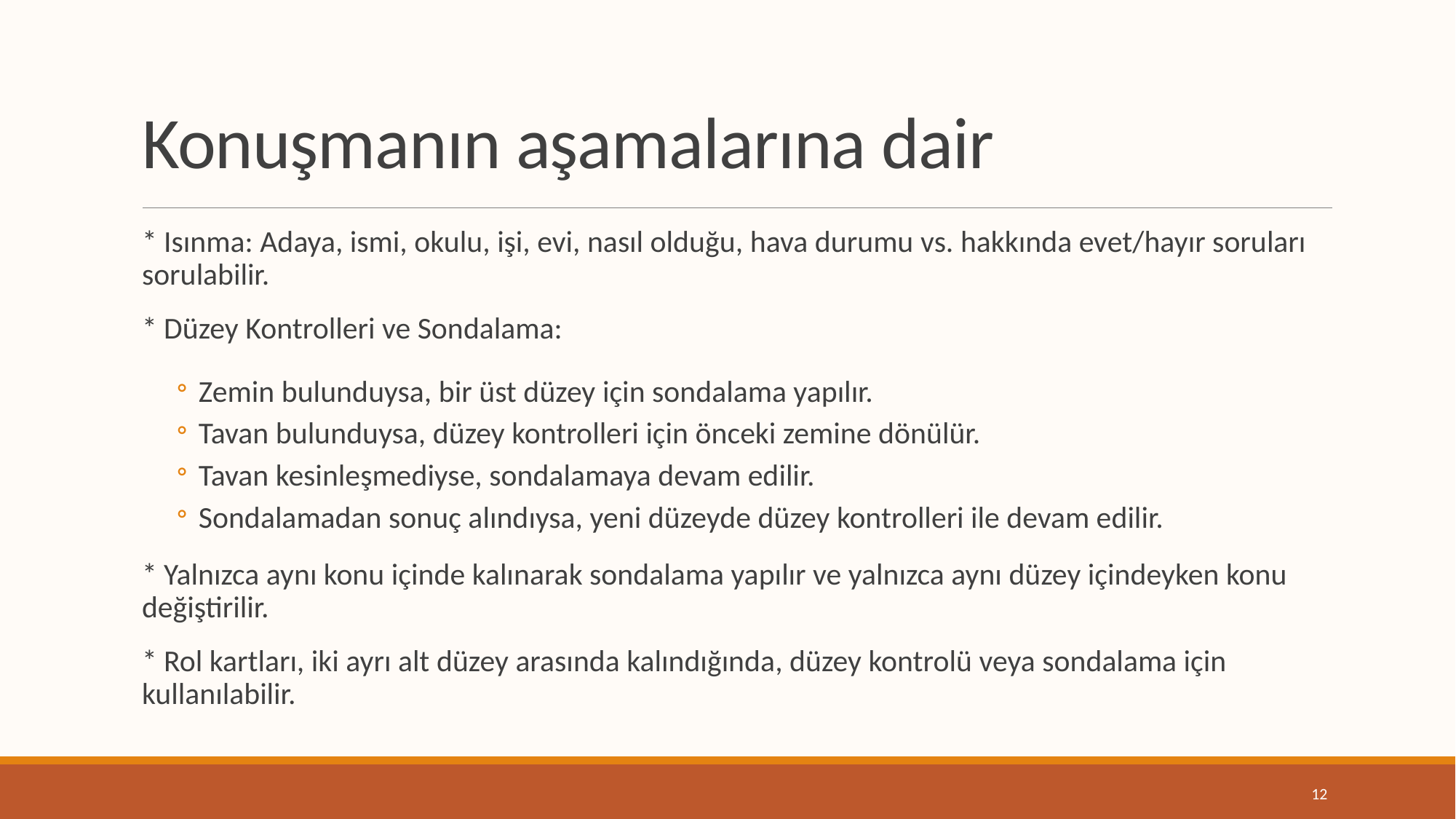

# Konuşmanın aşamalarına dair
* Isınma: Adaya, ismi, okulu, işi, evi, nasıl olduğu, hava durumu vs. hakkında evet/hayır soruları sorulabilir.
* Düzey Kontrolleri ve Sondalama:

Zemin bulunduysa, bir üst düzey için sondalama yapılır.
Tavan bulunduysa, düzey kontrolleri için önceki zemine dönülür.
Tavan kesinleşmediyse, sondalamaya devam edilir.
Sondalamadan sonuç alındıysa, yeni düzeyde düzey kontrolleri ile devam edilir.
* Yalnızca aynı konu içinde kalınarak sondalama yapılır ve yalnızca aynı düzey içindeyken konu değiştirilir.
* Rol kartları, iki ayrı alt düzey arasında kalındığında, düzey kontrolü veya sondalama için kullanılabilir.
12